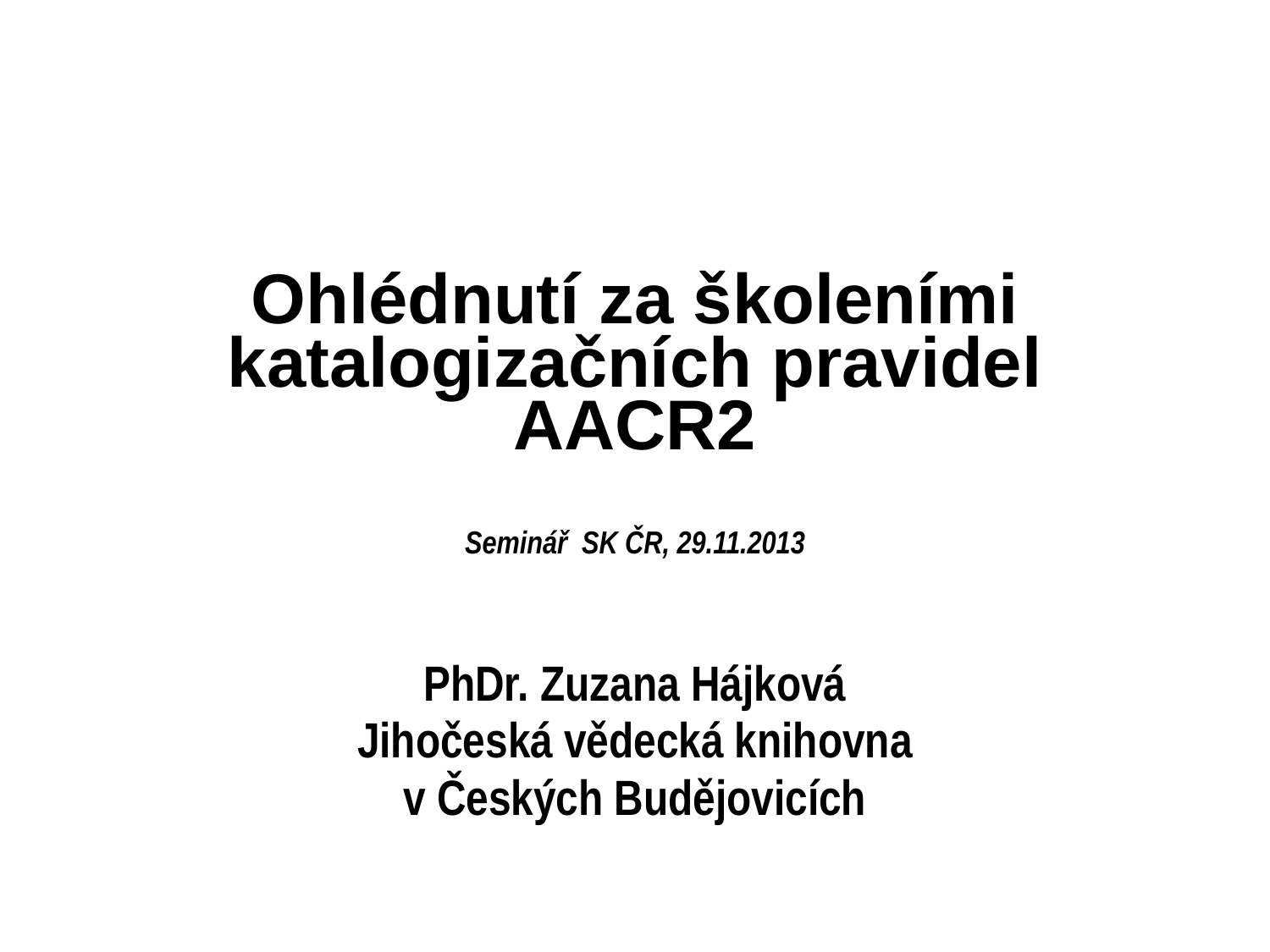

# Ohlédnutí za školeními katalogizačních pravidel AACR2

Seminář  SK ČR, 29.11.2013

Zlata Houšková
PhDr. Zuzana Hájková
Jihočeská vědecká knihovna
v Českých Budějovicích